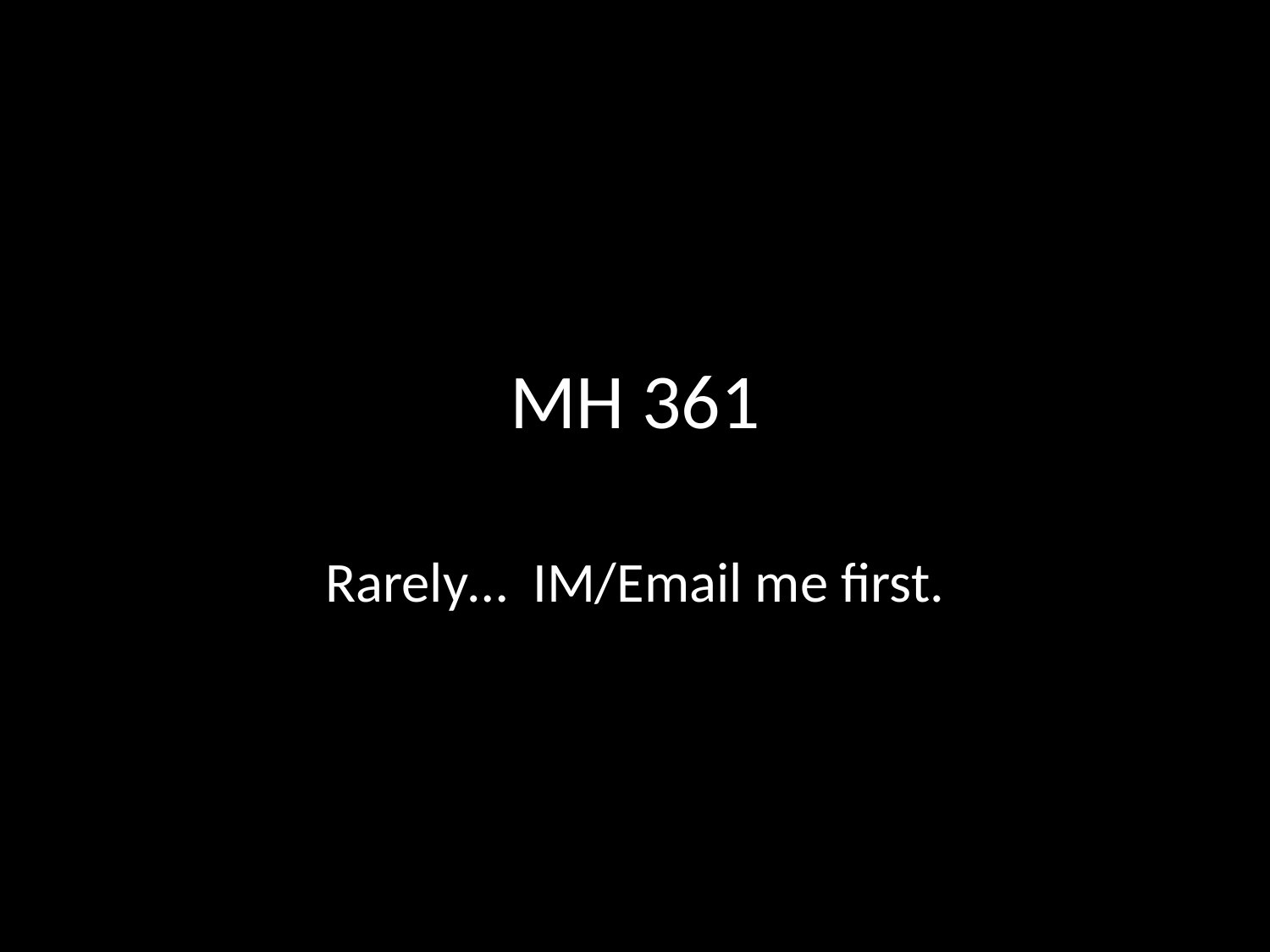

# MH 361
Rarely…  IM/Email me first.